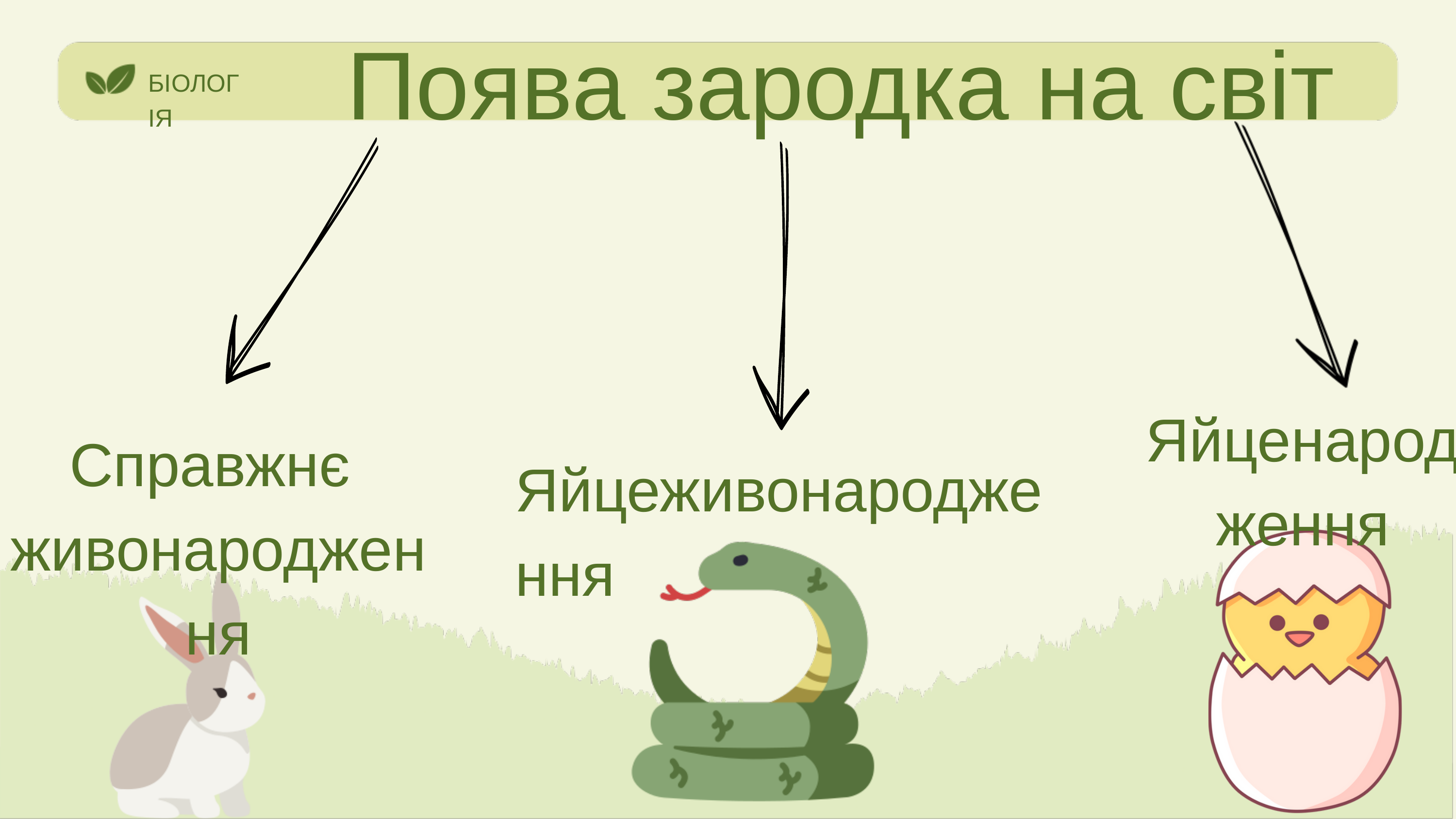

Поява зародка на світ

БІОЛОГІЯ

Яйценародження
Справжнє  живонародження
Яйцеживонародження